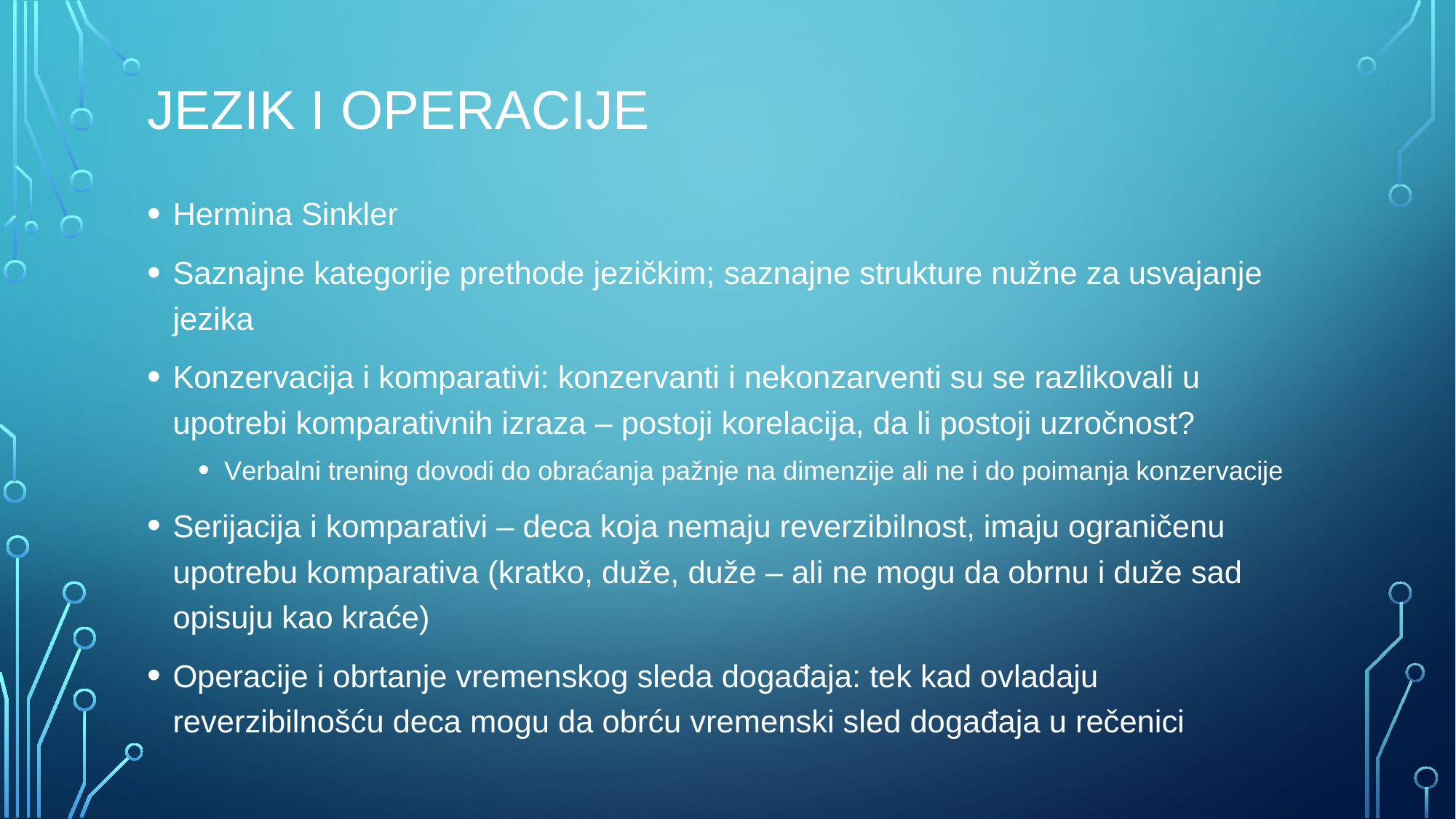

# Jezik i operacije
Hermina Sinkler
Saznajne kategorije prethode jezičkim; saznajne strukture nužne za usvajanje jezika
Konzervacija i komparativi: konzervanti i nekonzarventi su se razlikovali u upotrebi komparativnih izraza – postoji korelacija, da li postoji uzročnost?
Verbalni trening dovodi do obraćanja pažnje na dimenzije ali ne i do poimanja konzervacije
Serijacija i komparativi – deca koja nemaju reverzibilnost, imaju ograničenu upotrebu komparativa (kratko, duže, duže – ali ne mogu da obrnu i duže sad opisuju kao kraće)
Operacije i obrtanje vremenskog sleda događaja: tek kad ovladaju reverzibilnošću deca mogu da obrću vremenski sled događaja u rečenici